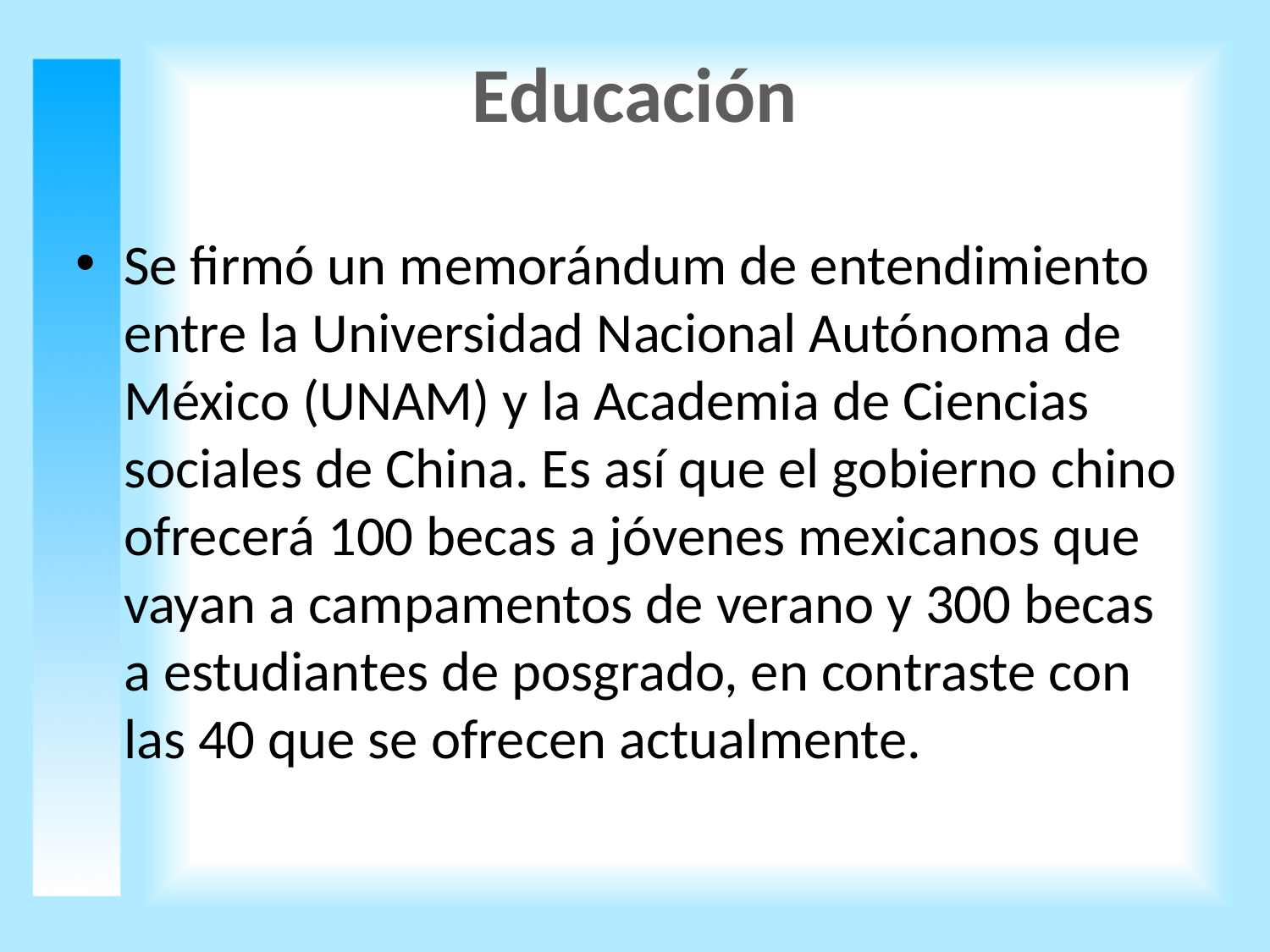

Educación
Se firmó un memorándum de entendimiento entre la Universidad Nacional Autónoma de México (UNAM) y la Academia de Ciencias sociales de China. Es así que el gobierno chino ofrecerá 100 becas a jóvenes mexicanos que vayan a campamentos de verano y 300 becas a estudiantes de posgrado, en contraste con las 40 que se ofrecen actualmente.